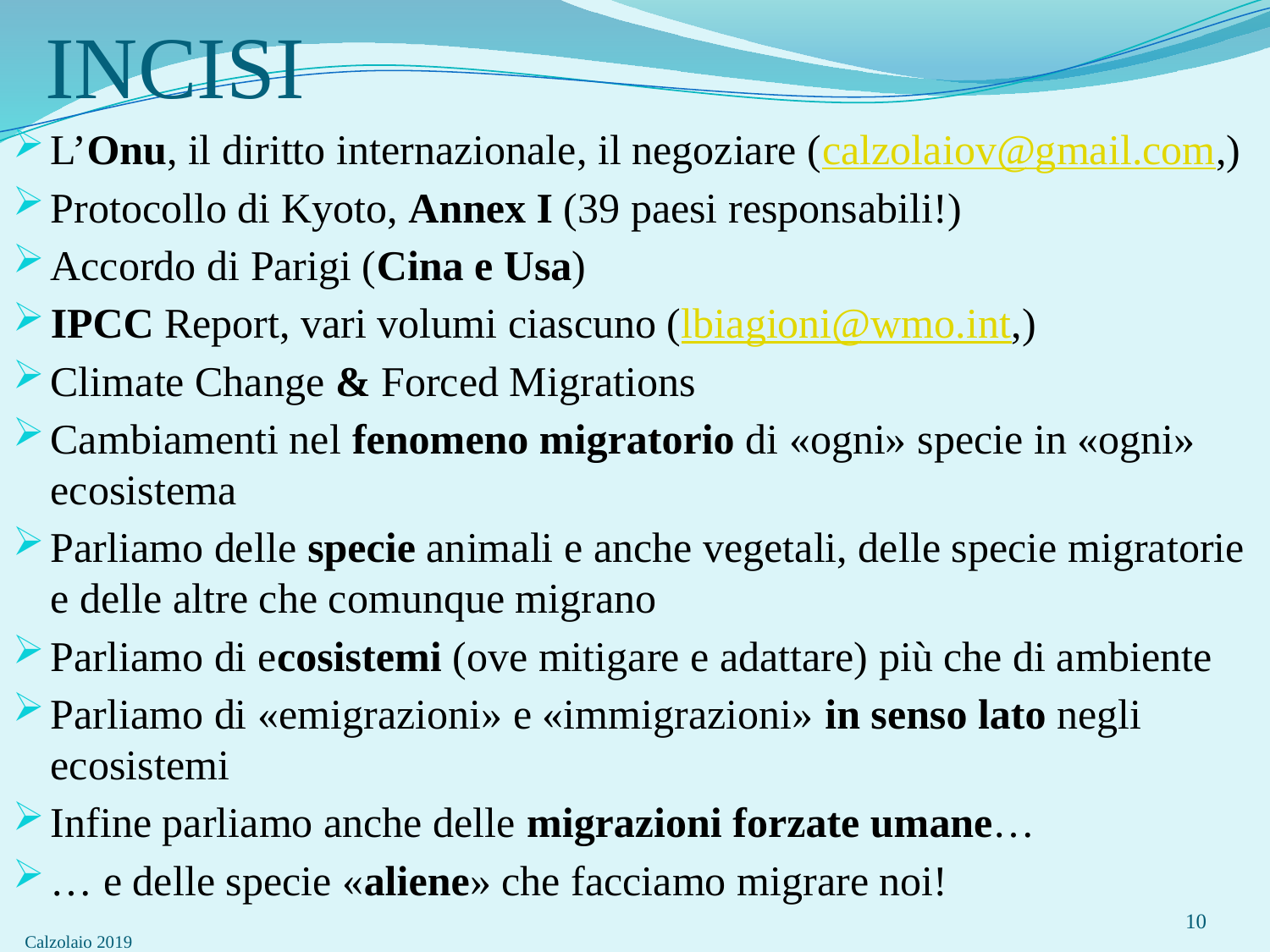

# INCISI
L’Onu, il diritto internazionale, il negoziare (calzolaiov@gmail.com,)
Protocollo di Kyoto, Annex I (39 paesi responsabili!)
Accordo di Parigi (Cina e Usa)
IPCC Report, vari volumi ciascuno (lbiagioni@wmo.int,)
Climate Change & Forced Migrations
Cambiamenti nel fenomeno migratorio di «ogni» specie in «ogni» ecosistema
Parliamo delle specie animali e anche vegetali, delle specie migratorie e delle altre che comunque migrano
Parliamo di ecosistemi (ove mitigare e adattare) più che di ambiente
Parliamo di «emigrazioni» e «immigrazioni» in senso lato negli ecosistemi
Infine parliamo anche delle migrazioni forzate umane…
… e delle specie «aliene» che facciamo migrare noi!

Calzolaio 2019
10